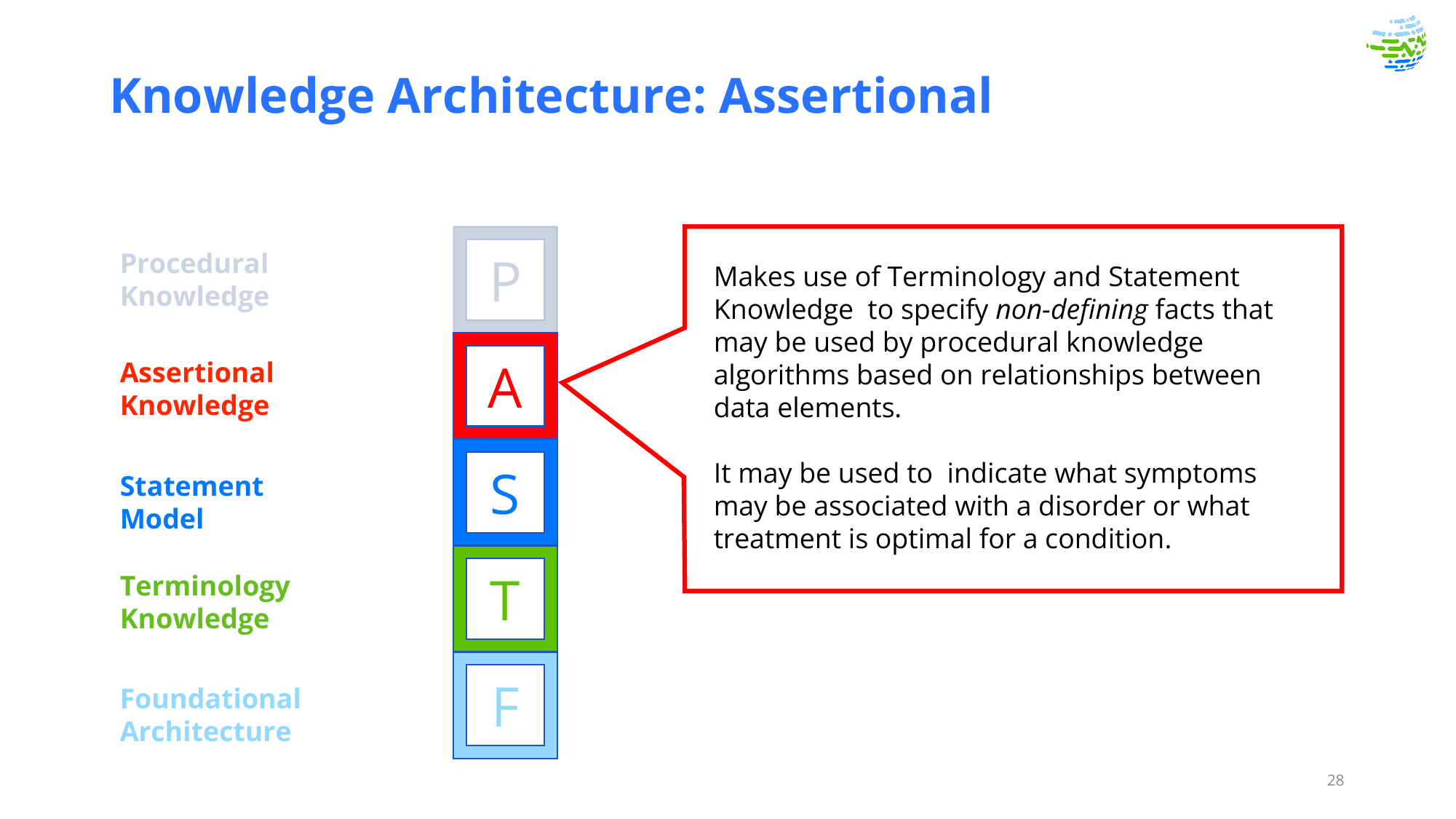

# Knowledge Architecture: Assertional
P
Procedural Knowledge
Makes use of Terminology and Statement Knowledge  to specify non-defining facts that may be used by procedural knowledge algorithms based on relationships between data elements.

It may be used to  indicate what symptoms may be associated with a disorder or what treatment is optimal for a condition.
A
Assertional Knowledge
S
Statement
Model
T
Terminology Knowledge
F
Foundational Architecture
28